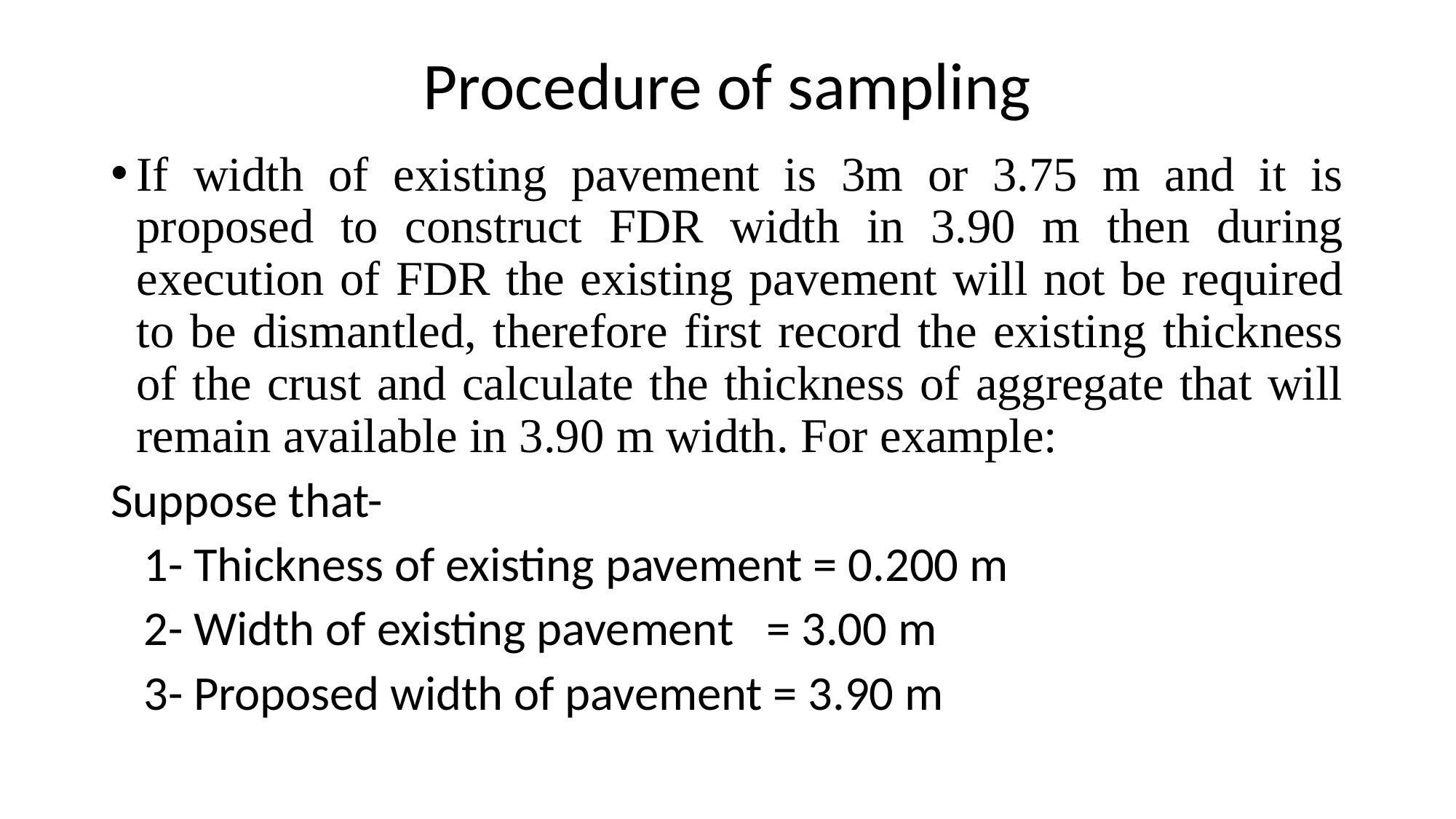

# Procedure of sampling
If width of existing pavement is 3m or 3.75 m and it is proposed to construct FDR width in 3.90 m then during execution of FDR the existing pavement will not be required to be dismantled, therefore first record the existing thickness of the crust and calculate the thickness of aggregate that will remain available in 3.90 m width. For example:
Suppose that-
   1- Thickness of existing pavement = 0.200 m
   2- Width of existing pavement   = 3.00 m
   3- Proposed width of pavement = 3.90 m